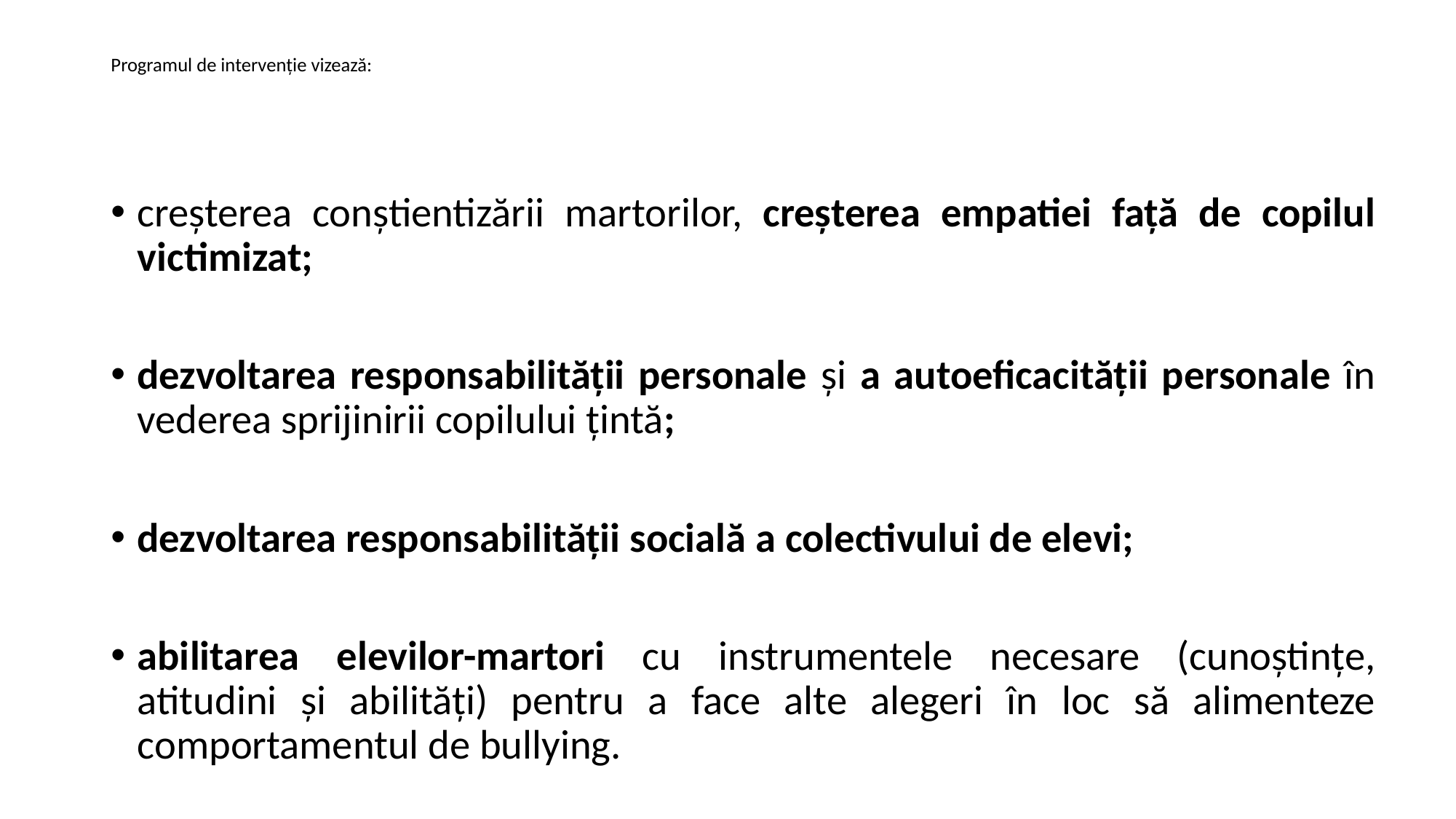

# Programul de intervenție vizează:
creșterea conștientizării martorilor, creșterea empatiei față de copilul victimizat;

dezvoltarea responsabilității personale și a autoeficacității personale în vederea sprijinirii copilului țintă;

dezvoltarea responsabilității socială a colectivului de elevi;

abilitarea elevilor-martori cu instrumentele necesare (cunoștințe, atitudini și abilități) pentru a face alte alegeri în loc să alimenteze comportamentul de bullying.